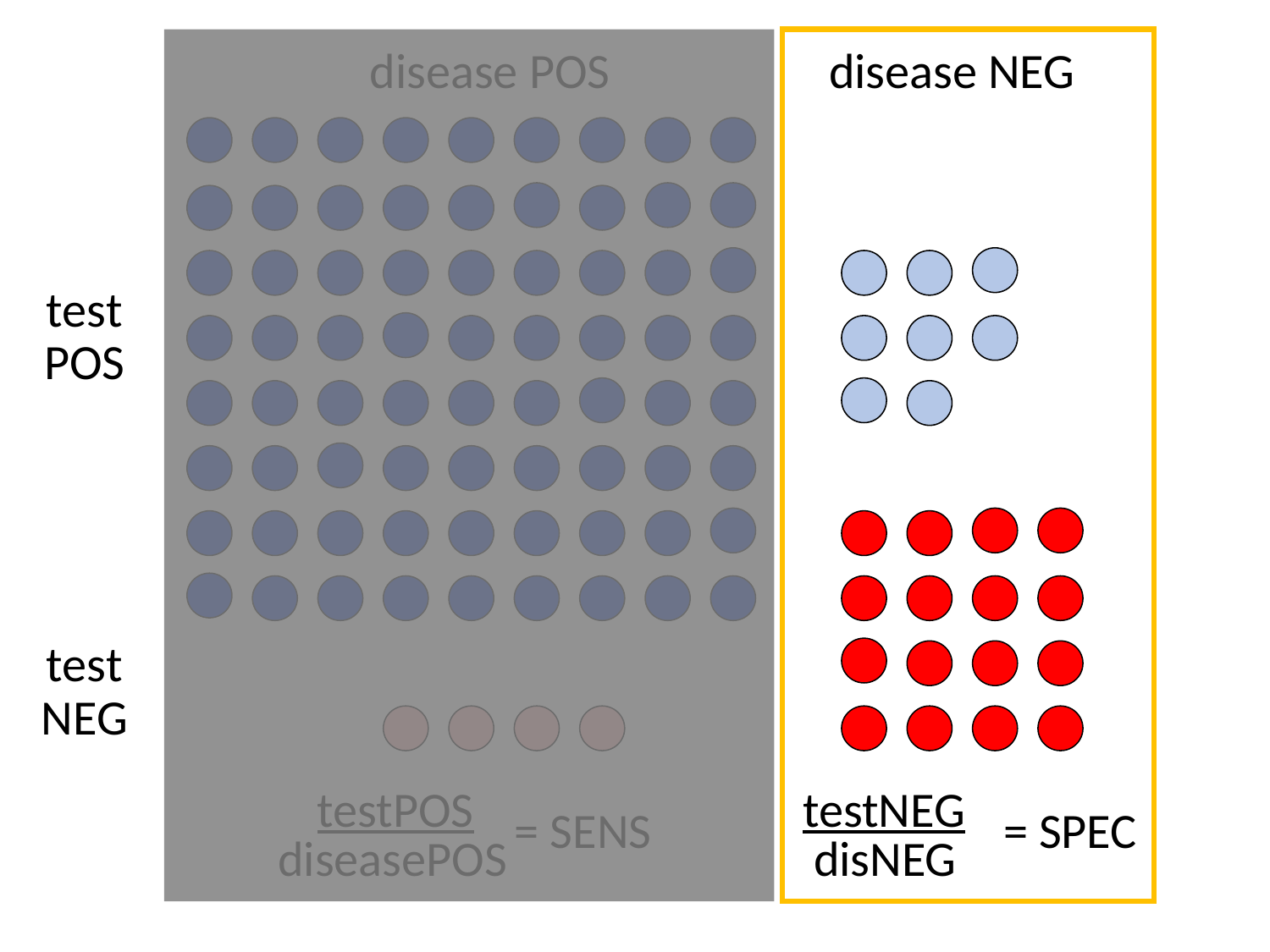

disease POS
disease NEG

test POS

test NEG

testPOS
testNEG
= SENS
= SPEC
diseasePOS
disNEG